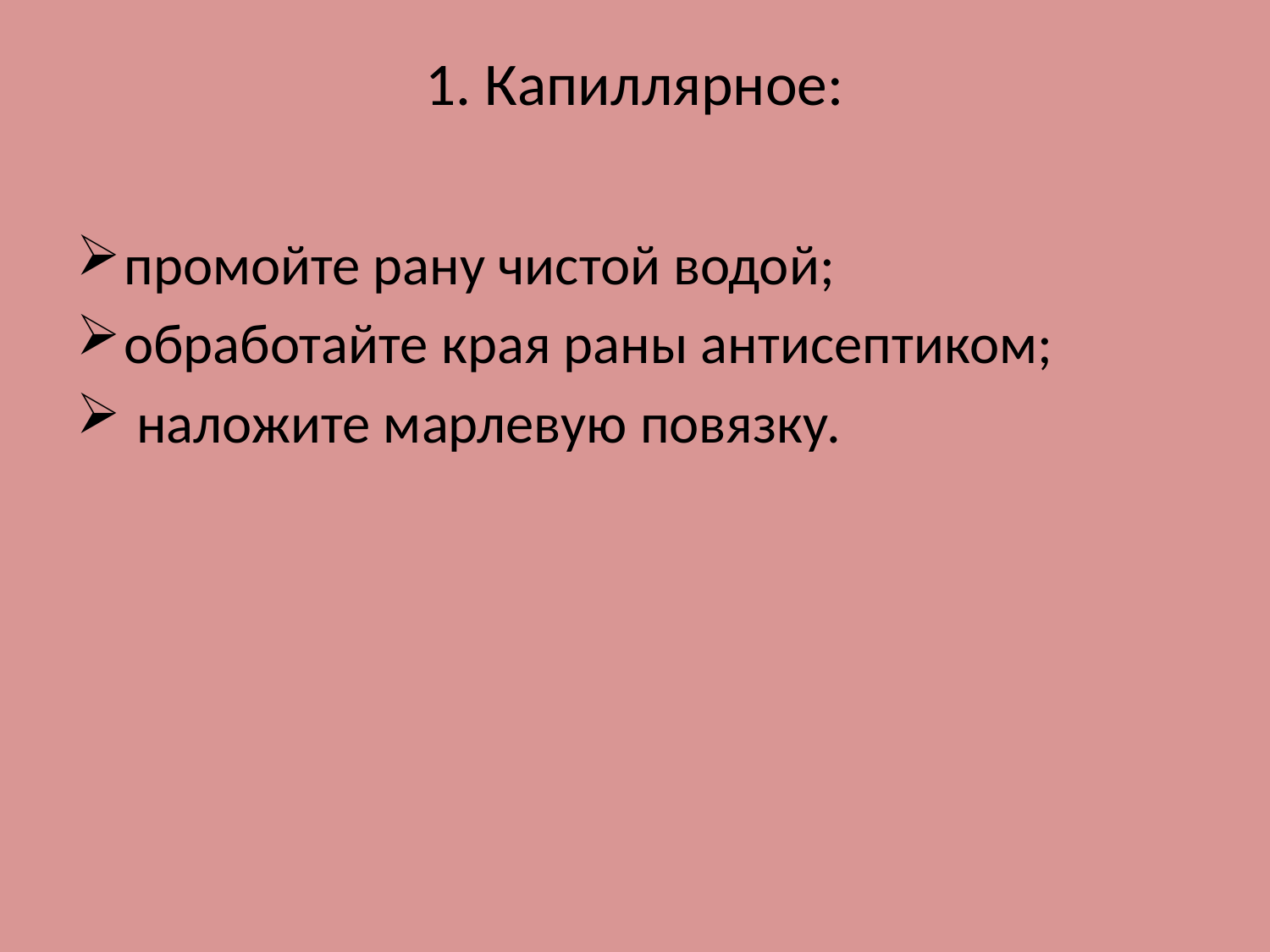

# 1. Капиллярное:
промойте рану чистой водой;
обработайте края раны антисептиком;
 наложите марлевую повязку.